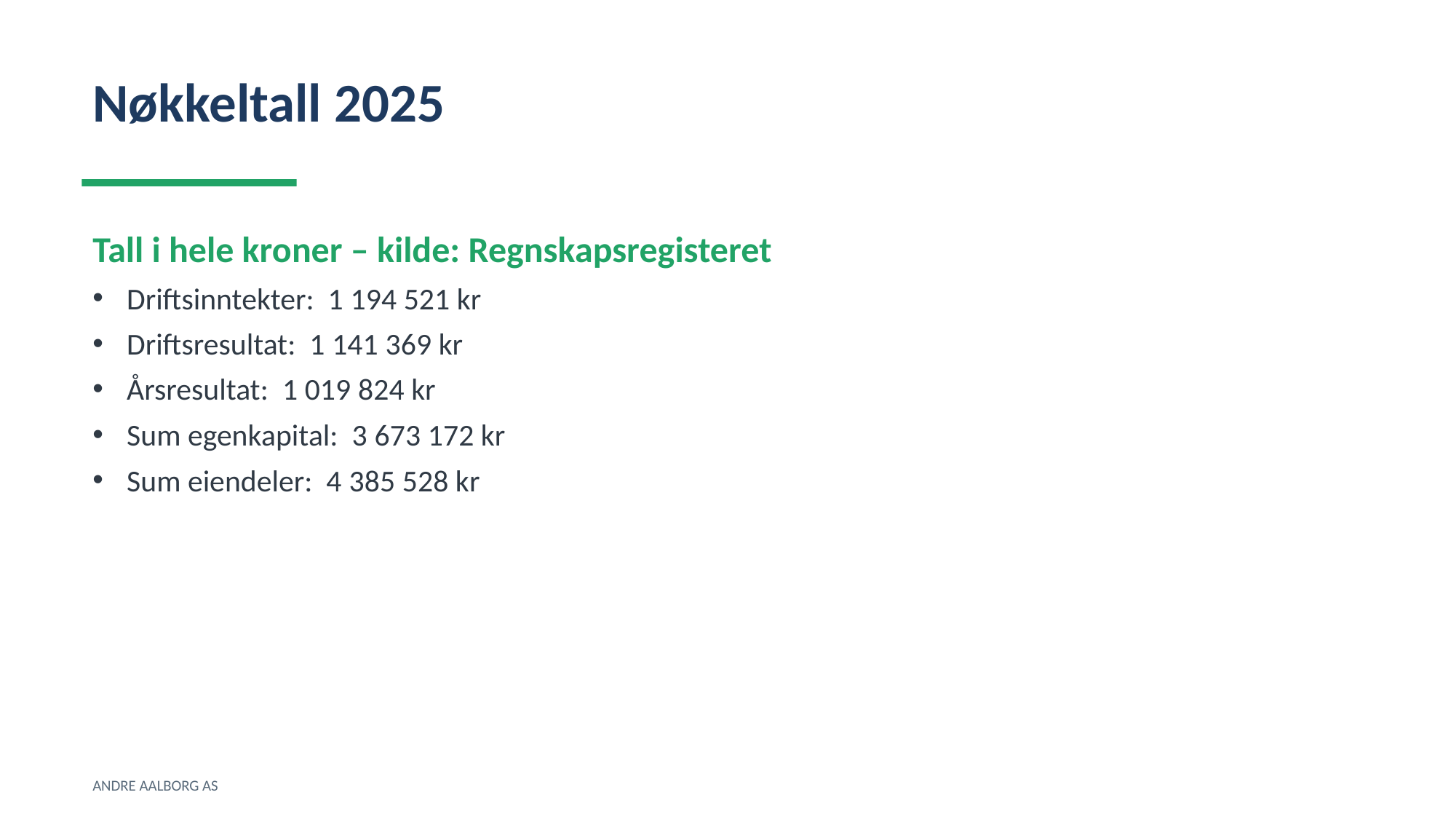

Nøkkeltall 2025

Tall i hele kroner – kilde: Regnskapsregisteret
Driftsinntekter:  1 194 521 kr
Driftsresultat:  1 141 369 kr
Årsresultat:  1 019 824 kr
Sum egenkapital:  3 673 172 kr
Sum eiendeler:  4 385 528 kr
ANDRE AALBORG AS